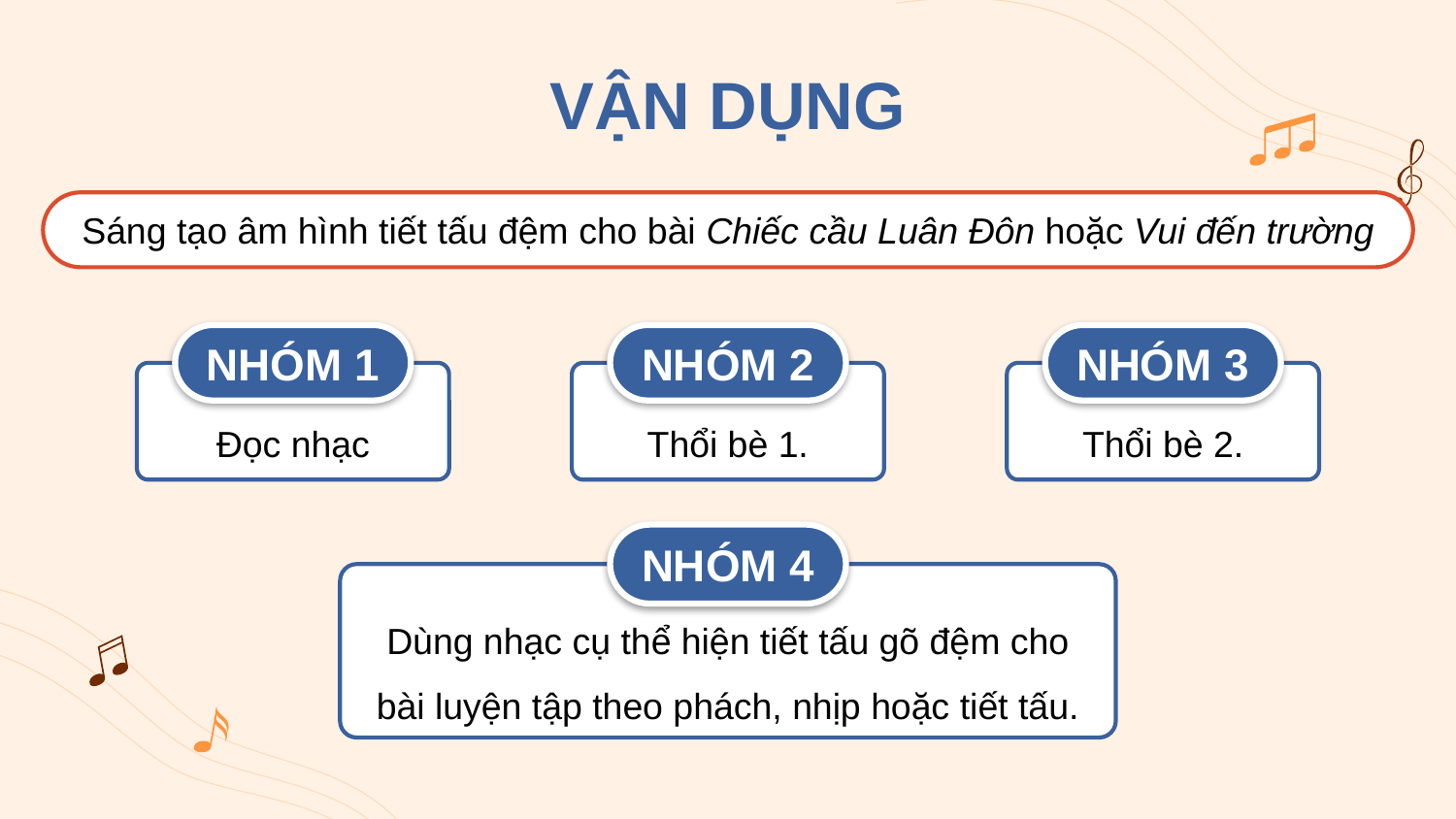

# VẬN DỤNG
Sáng tạo âm hình tiết tấu đệm cho bài Chiếc cầu Luân Đôn hoặc Vui đến trường
NHÓM 1
Đọc nhạc
NHÓM 2
Thổi bè 1.
NHÓM 3
Thổi bè 2.
NHÓM 4
Dùng nhạc cụ thể hiện tiết tấu gõ đệm cho bài luyện tập theo phách, nhịp hoặc tiết tấu.